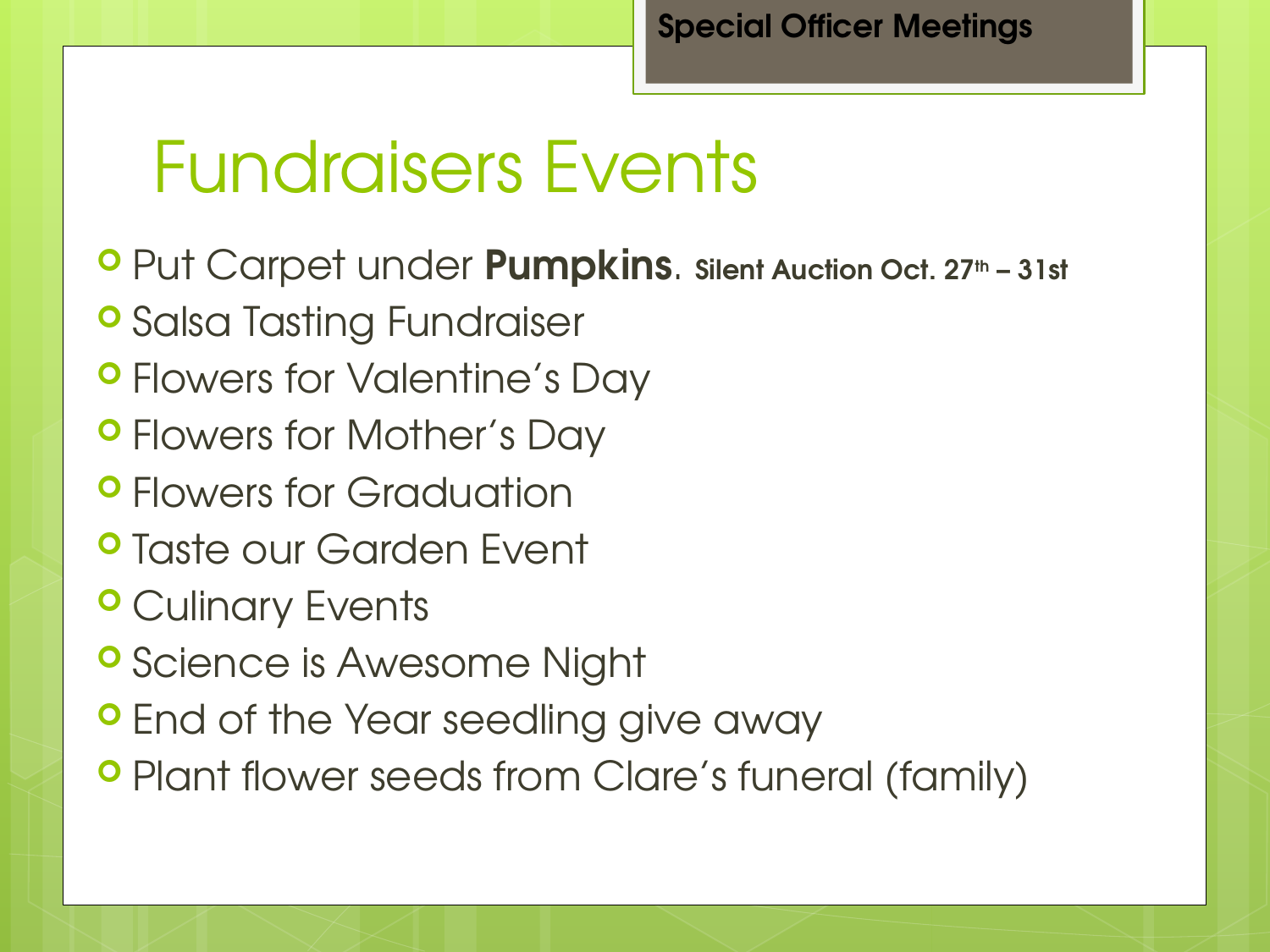

Special Officer Meetings
# Fundraisers Events
Put Carpet under Pumpkins. Silent Auction Oct. 27th – 31st
Salsa Tasting Fundraiser
Flowers for Valentine’s Day
Flowers for Mother’s Day
Flowers for Graduation
Taste our Garden Event
Culinary Events
Science is Awesome Night
End of the Year seedling give away
Plant flower seeds from Clare’s funeral (family)